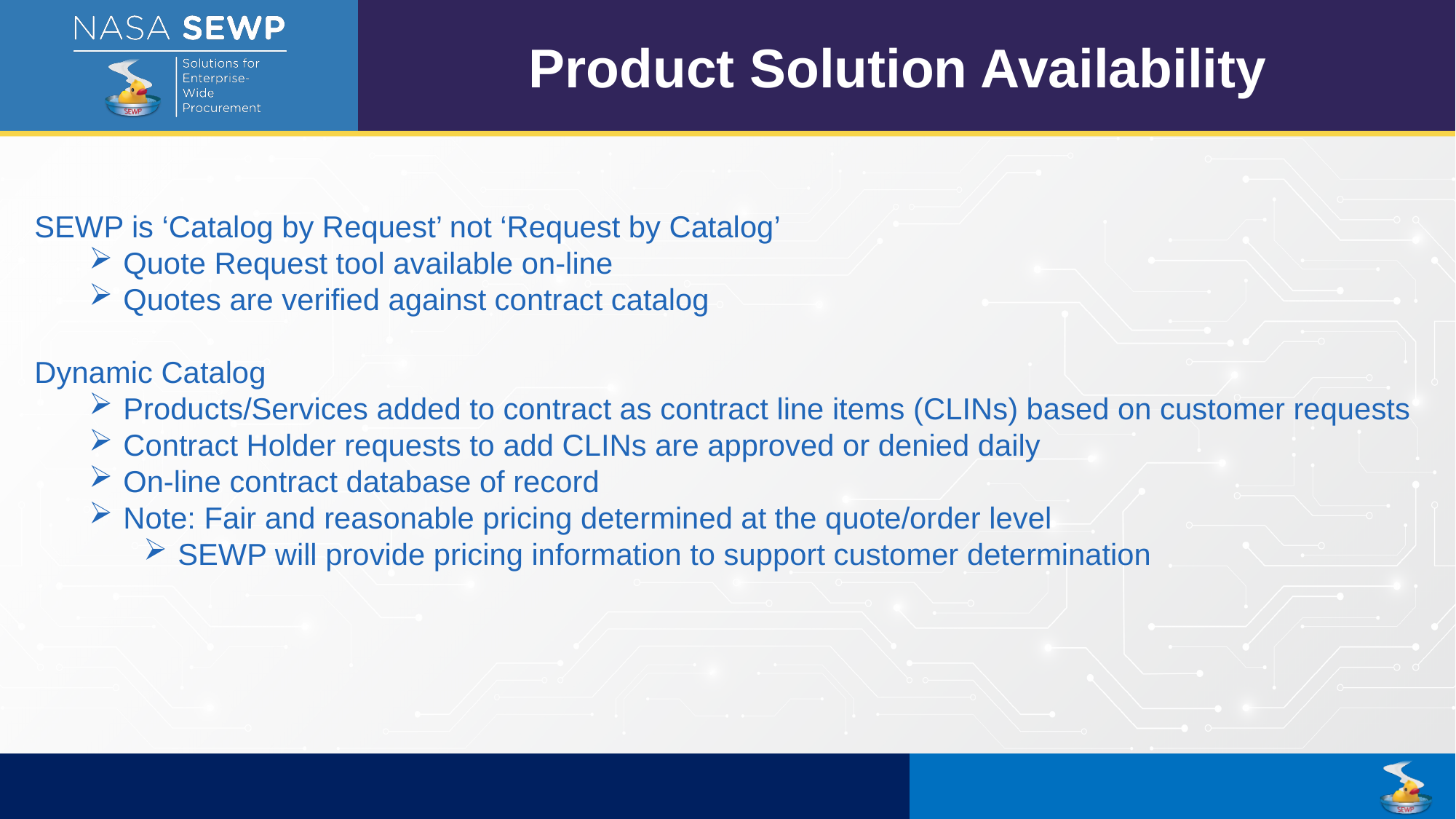

Product Solution Availability
SEWP is ‘Catalog by Request’ not ‘Request by Catalog’
Quote Request tool available on-line
Quotes are verified against contract catalog

Dynamic Catalog
Products/Services added to contract as contract line items (CLINs) based on customer requests
Contract Holder requests to add CLINs are approved or denied daily
On-line contract database of record
Note: Fair and reasonable pricing determined at the quote/order level
SEWP will provide pricing information to support customer determination